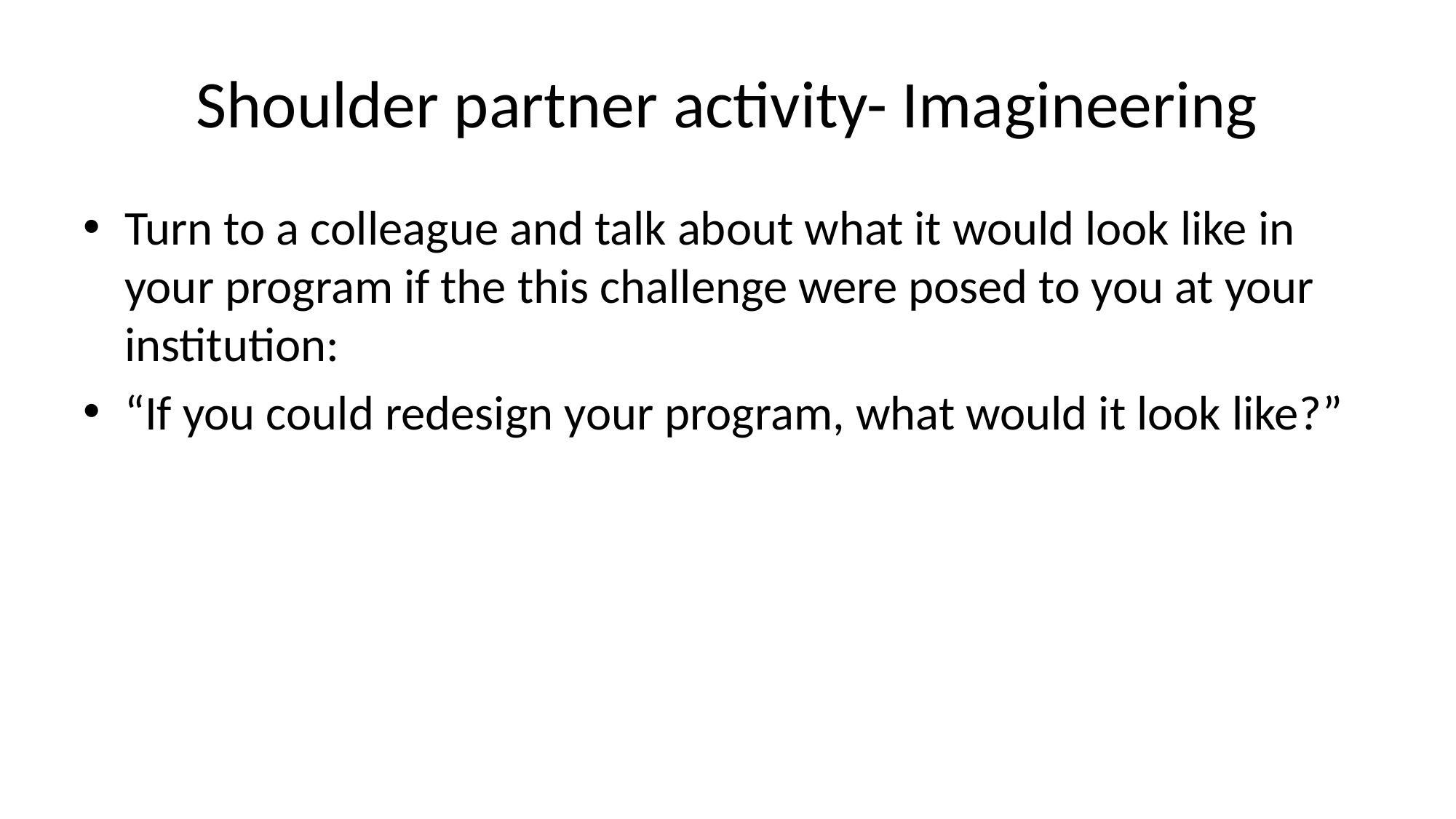

# Shoulder partner activity- Imagineering
Turn to a colleague and talk about what it would look like in your program if the this challenge were posed to you at your institution:
“If you could redesign your program, what would it look like?”